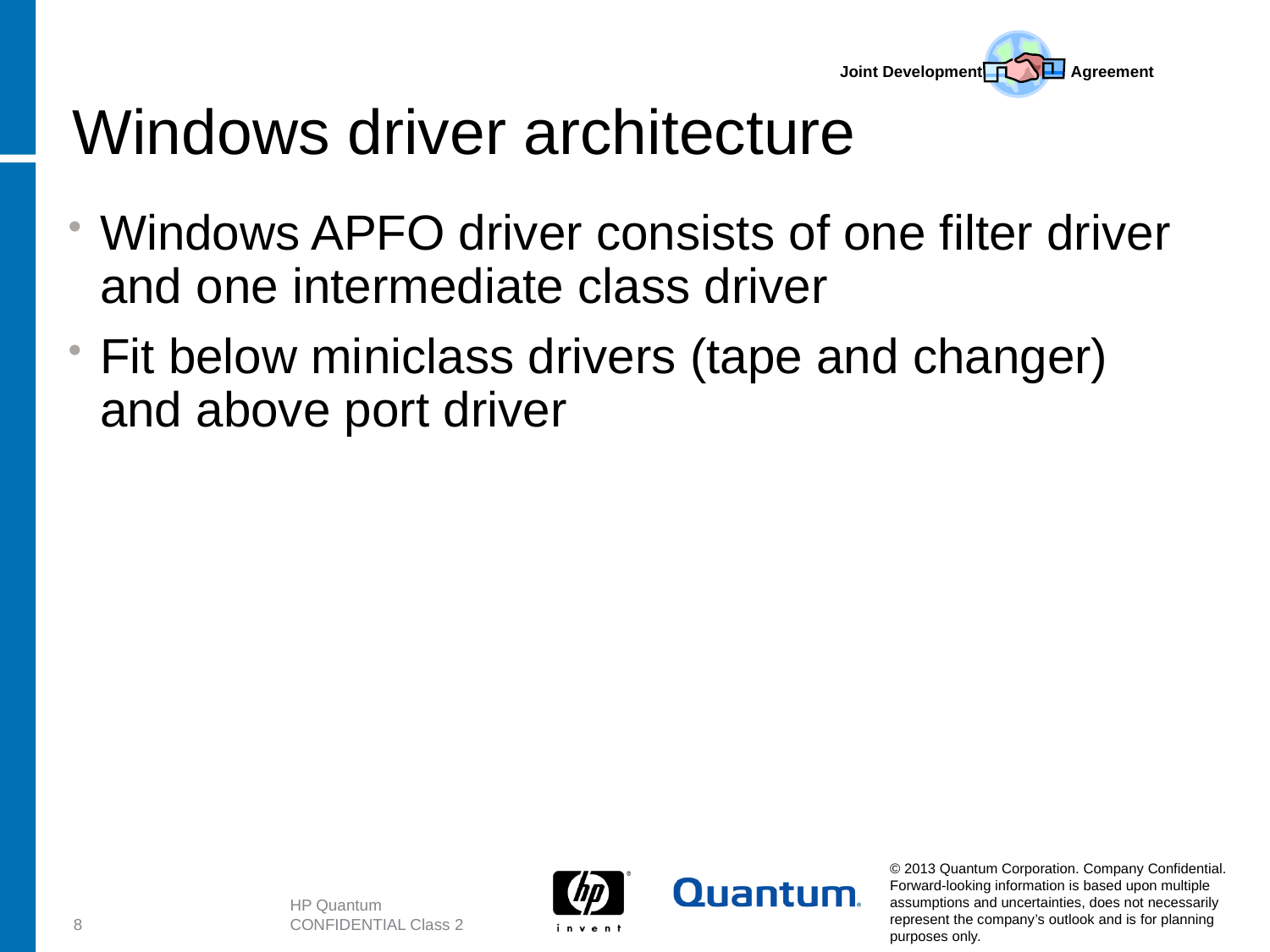

# Windows driver architecture
Windows APFO driver consists of one filter driver and one intermediate class driver
Fit below miniclass drivers (tape and changer) and above port driver
8
HP Quantum CONFIDENTIAL Class 2